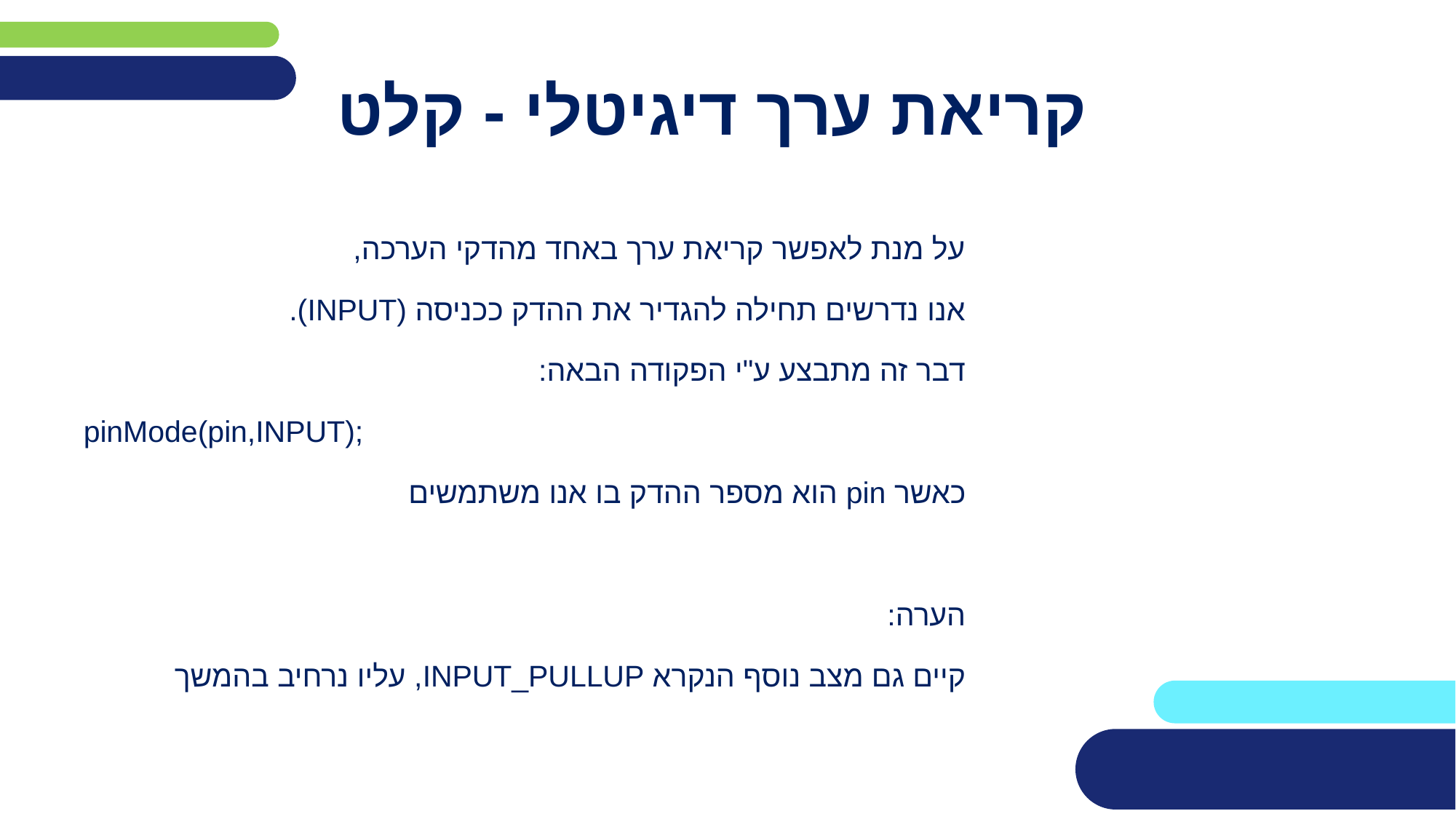

# קריאת ערך דיגיטלי - קלט

על מנת לאפשר קריאת ערך באחד מהדקי הערכה,
אנו נדרשים תחילה להגדיר את ההדק ככניסה (INPUT).
דבר זה מתבצע ע"י הפקודה הבאה:
pinMode(pin,INPUT);
כאשר pin הוא מספר ההדק בו אנו משתמשים

הערה:
קיים גם מצב נוסף הנקרא INPUT_PULLUP, עליו נרחיב בהמשך